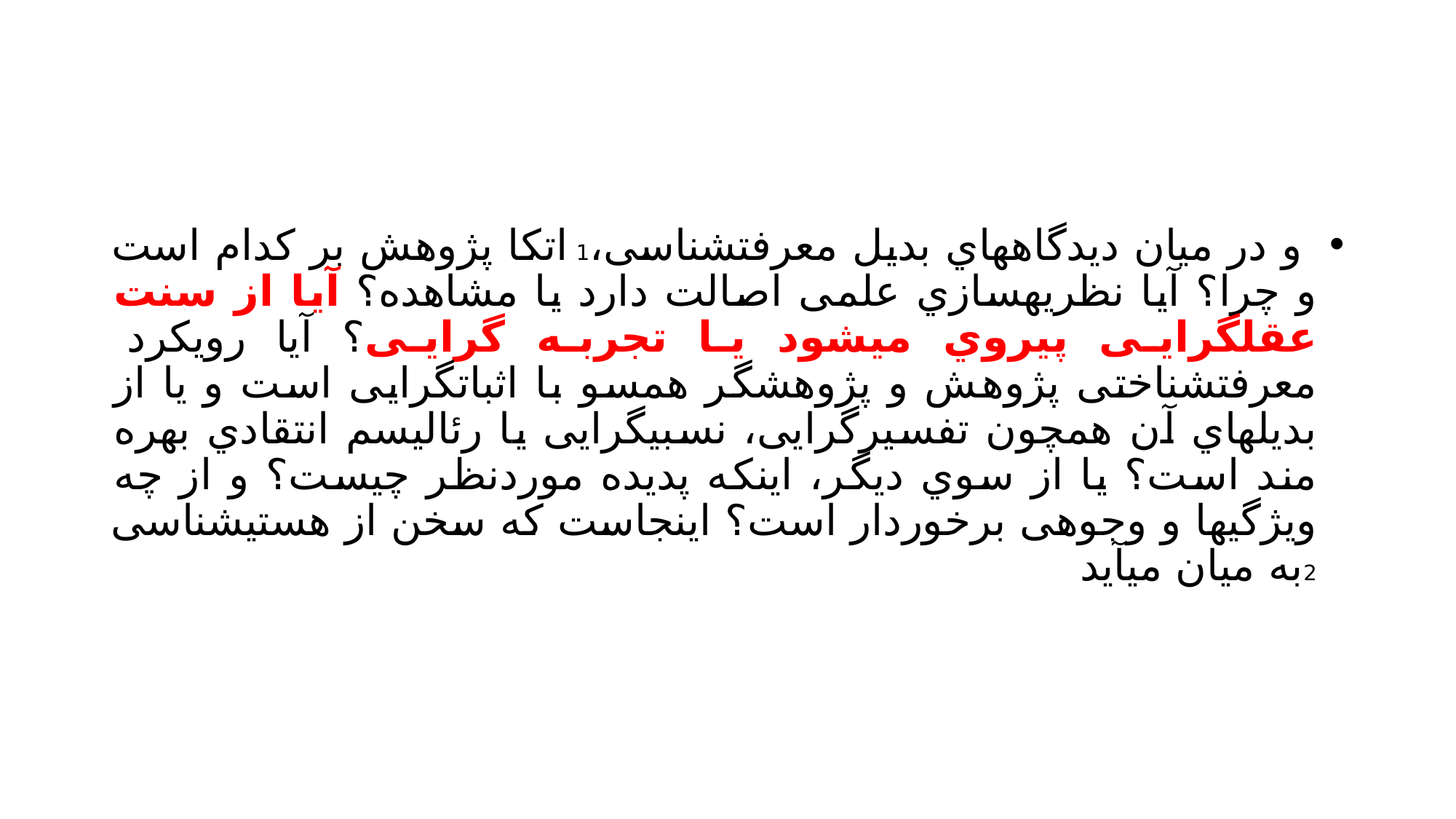

#
 و در میان دیدگاههاي بدیل معرفتشناسی،1 اتکا پژوهش بر کدام است و چرا؟ آیا نظریهسازي علمی اصالت دارد یا مشاهده؟ آیا از سنت عقلگرایی پیروي میشود یا تجربه گرایی؟ آیا رویکرد معرفتشناختی پژوهش و پژوهشگر همسو با اثباتگرایی است و یا از بدیلهاي آن همچون تفسیرگرایی، نسبیگرایی یا رئالیسم انتقادي بهره مند است؟ یا از سوي دیگر، اینکه پدیده موردنظر چیست؟ و از چه ویژگیها و وجوهی برخوردار است؟ اینجاست که سخن از هستیشناسی 2به میان میآید